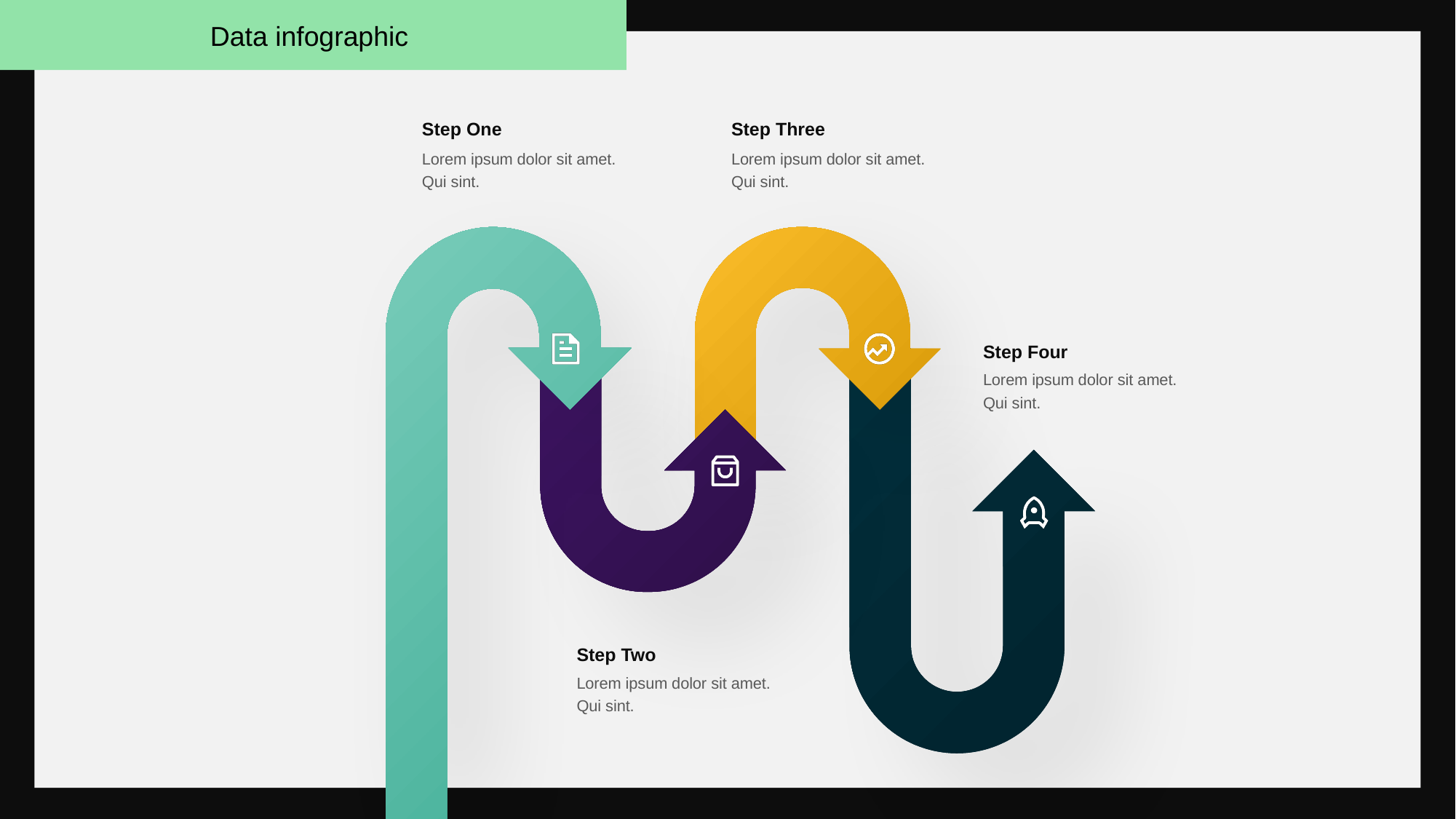

Data infographic
Step One
Step Three
Lorem ipsum dolor sit amet. Qui sint.
Lorem ipsum dolor sit amet. Qui sint.

Step Four

Lorem ipsum dolor sit amet. Qui sint.

Step Two
Lorem ipsum dolor sit amet. Qui sint.